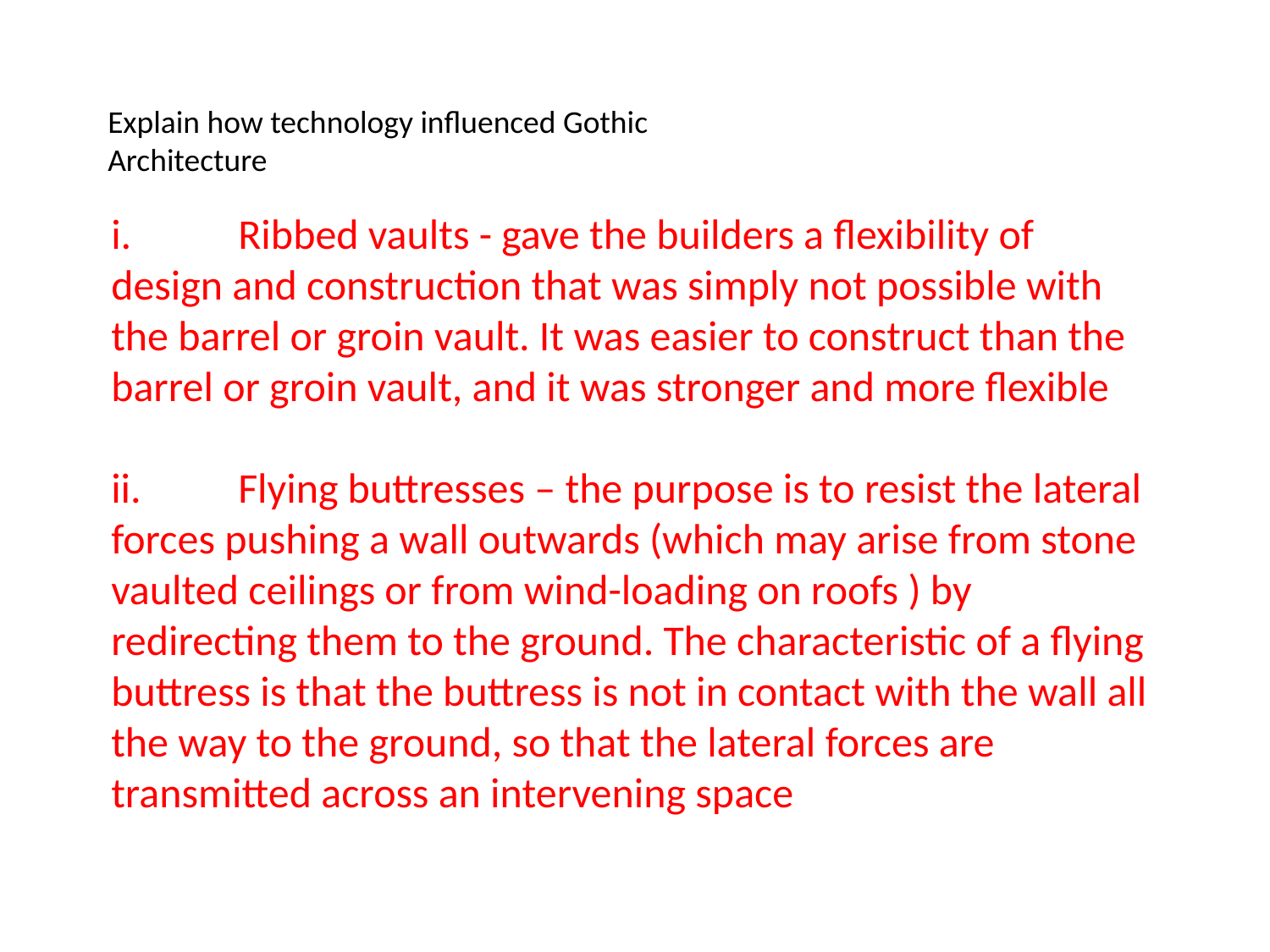

Explain how technology influenced Gothic Architecture
i.	Ribbed vaults - gave the builders a flexibility of design and construction that was simply not possible with the barrel or groin vault. It was easier to construct than the barrel or groin vault, and it was stronger and more flexible
ii.	Flying buttresses – the purpose is to resist the lateral forces pushing a wall outwards (which may arise from stone vaulted ceilings or from wind-loading on roofs ) by redirecting them to the ground. The characteristic of a flying buttress is that the buttress is not in contact with the wall all the way to the ground, so that the lateral forces are transmitted across an intervening space